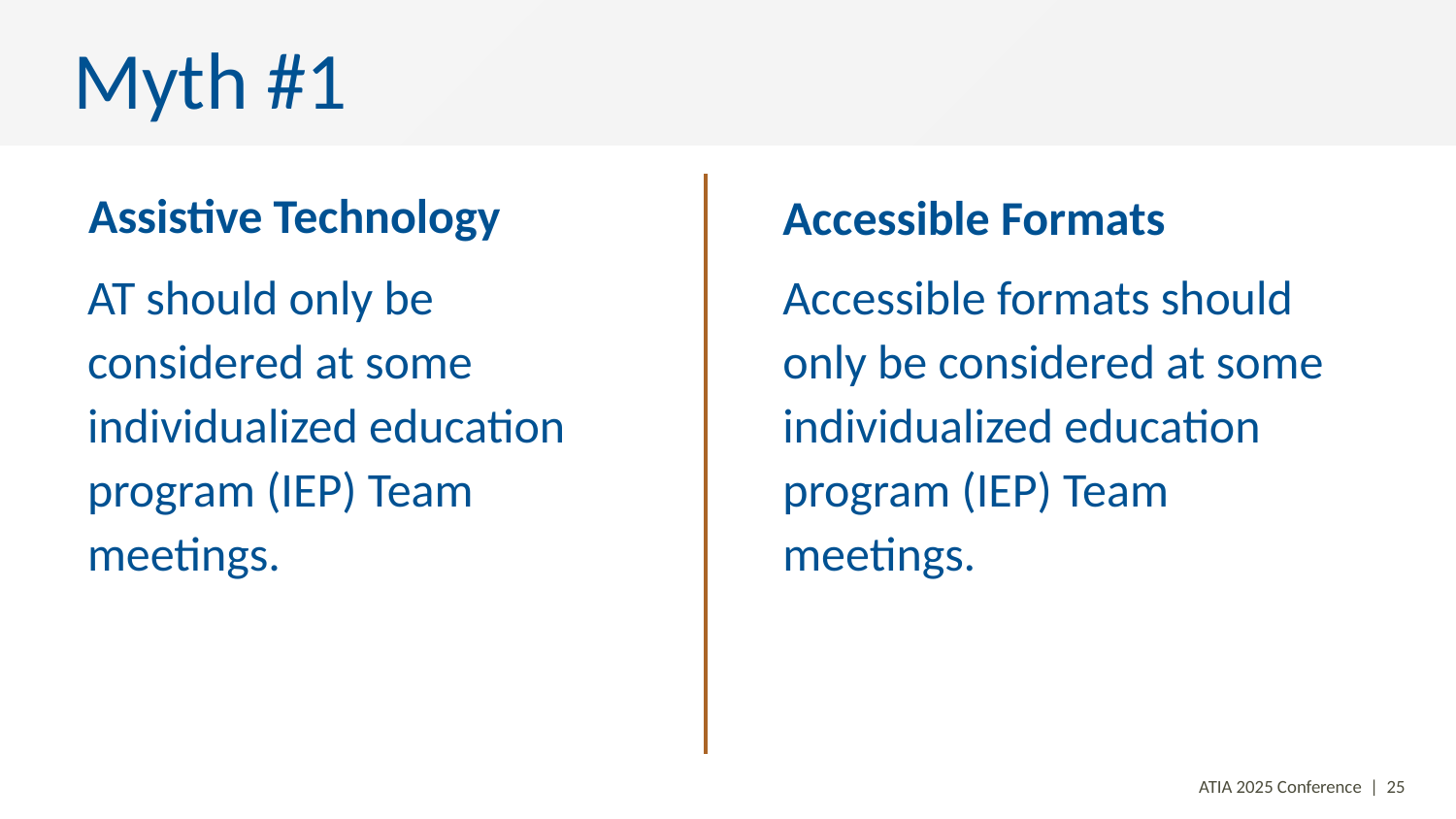

# Myth #1
Assistive Technology
Accessible Formats
AT should only be considered at some individualized education program (IEP) Team meetings.
Accessible formats should only be considered at some individualized education program (IEP) Team meetings.